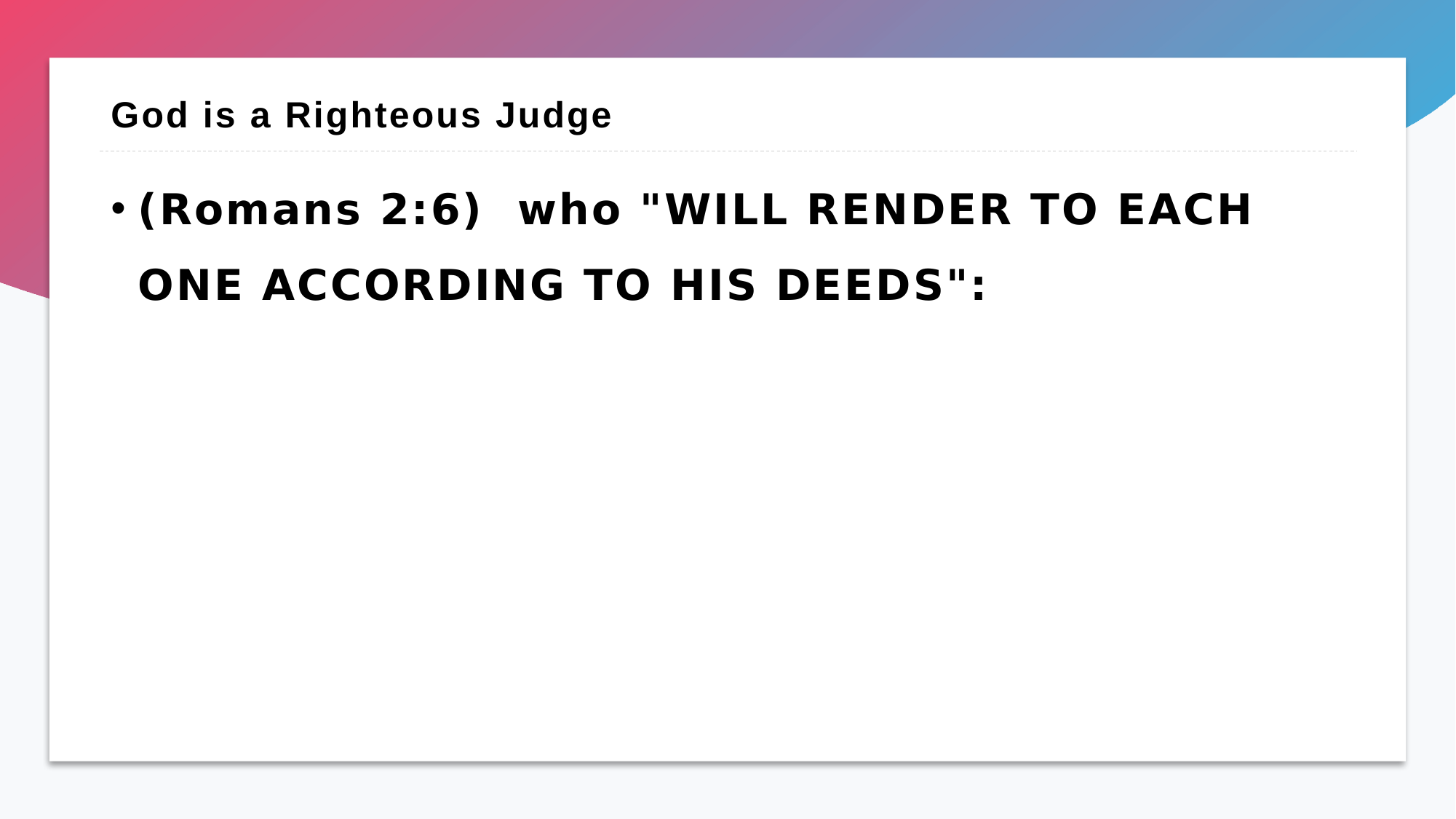

# God is a Righteous Judge
(Romans 2:6)  who "WILL RENDER TO EACH ONE ACCORDING TO HIS DEEDS":